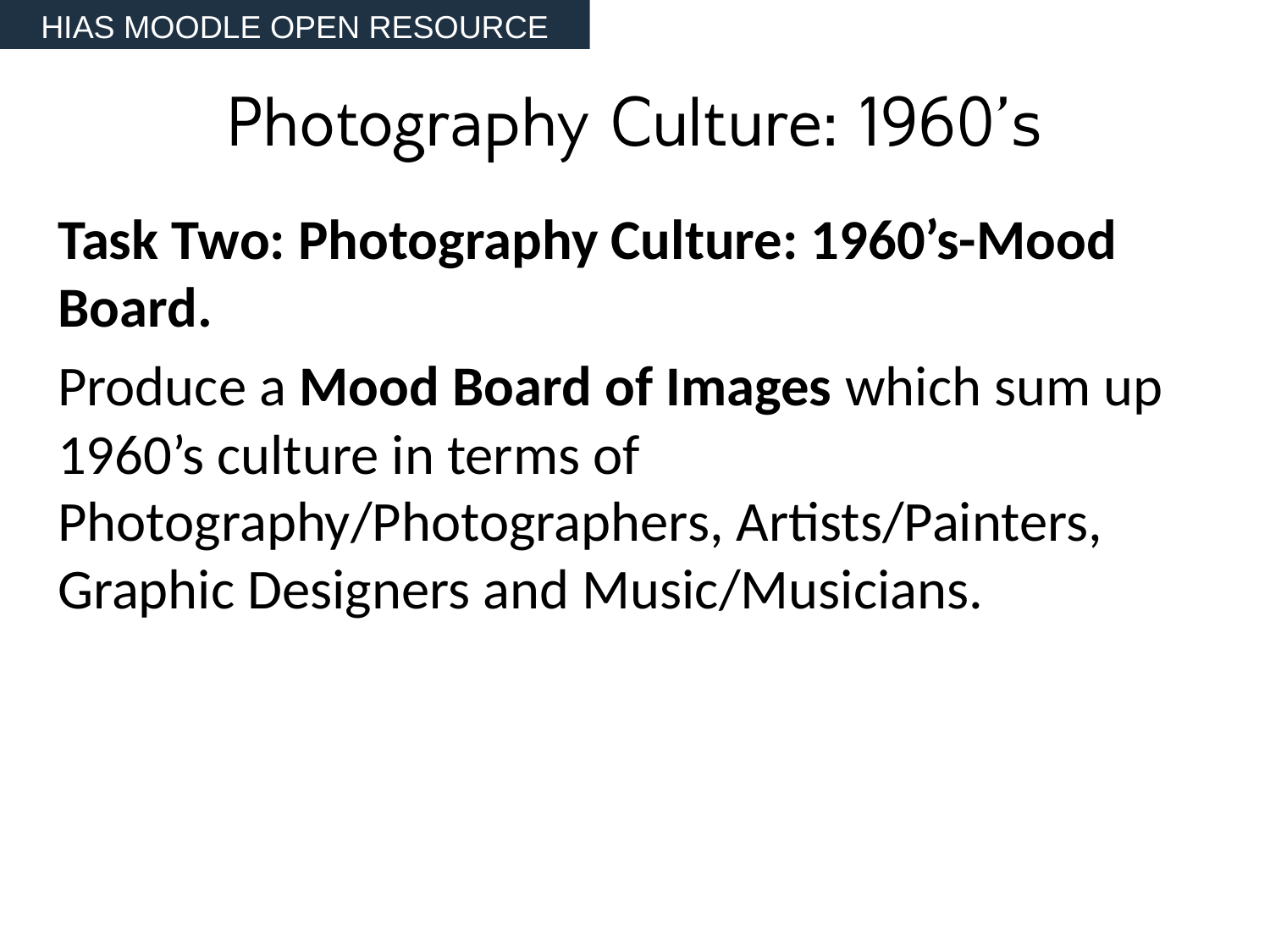

HIAS MOODLE OPEN RESOURCE
# Photography Culture: 1960’s
Task Two: Photography Culture: 1960’s-Mood Board.
Produce a Mood Board of Images which sum up 1960’s culture in terms of Photography/Photographers, Artists/Painters, Graphic Designers and Music/Musicians.